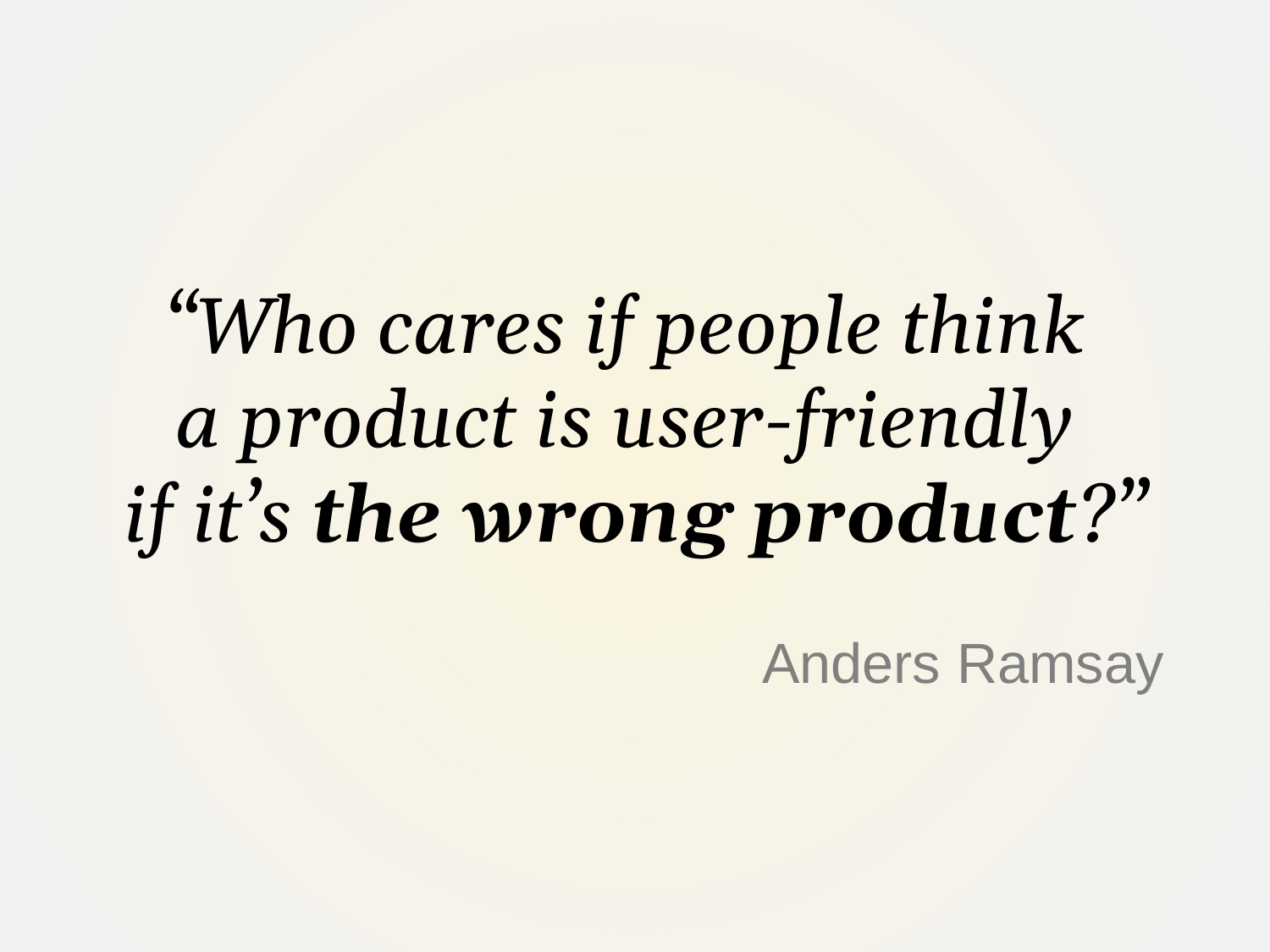

“Who cares if people think
a product is user-friendly
if it’s the wrong product?”
Anders Ramsay